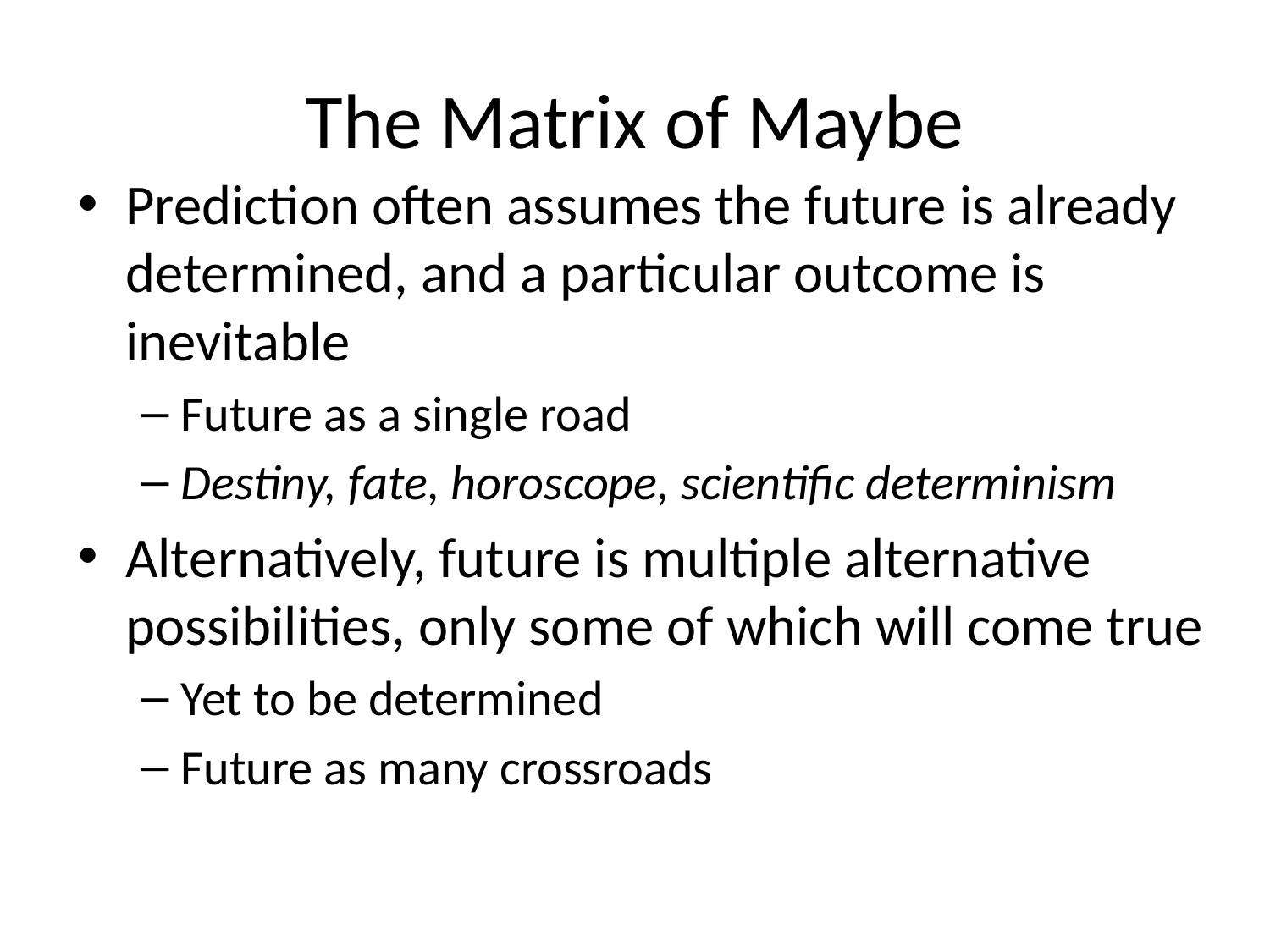

# The Matrix of Maybe
Prediction often assumes the future is already determined, and a particular outcome is inevitable
Future as a single road
Destiny, fate, horoscope, scientific determinism
Alternatively, future is multiple alternative possibilities, only some of which will come true
Yet to be determined
Future as many crossroads